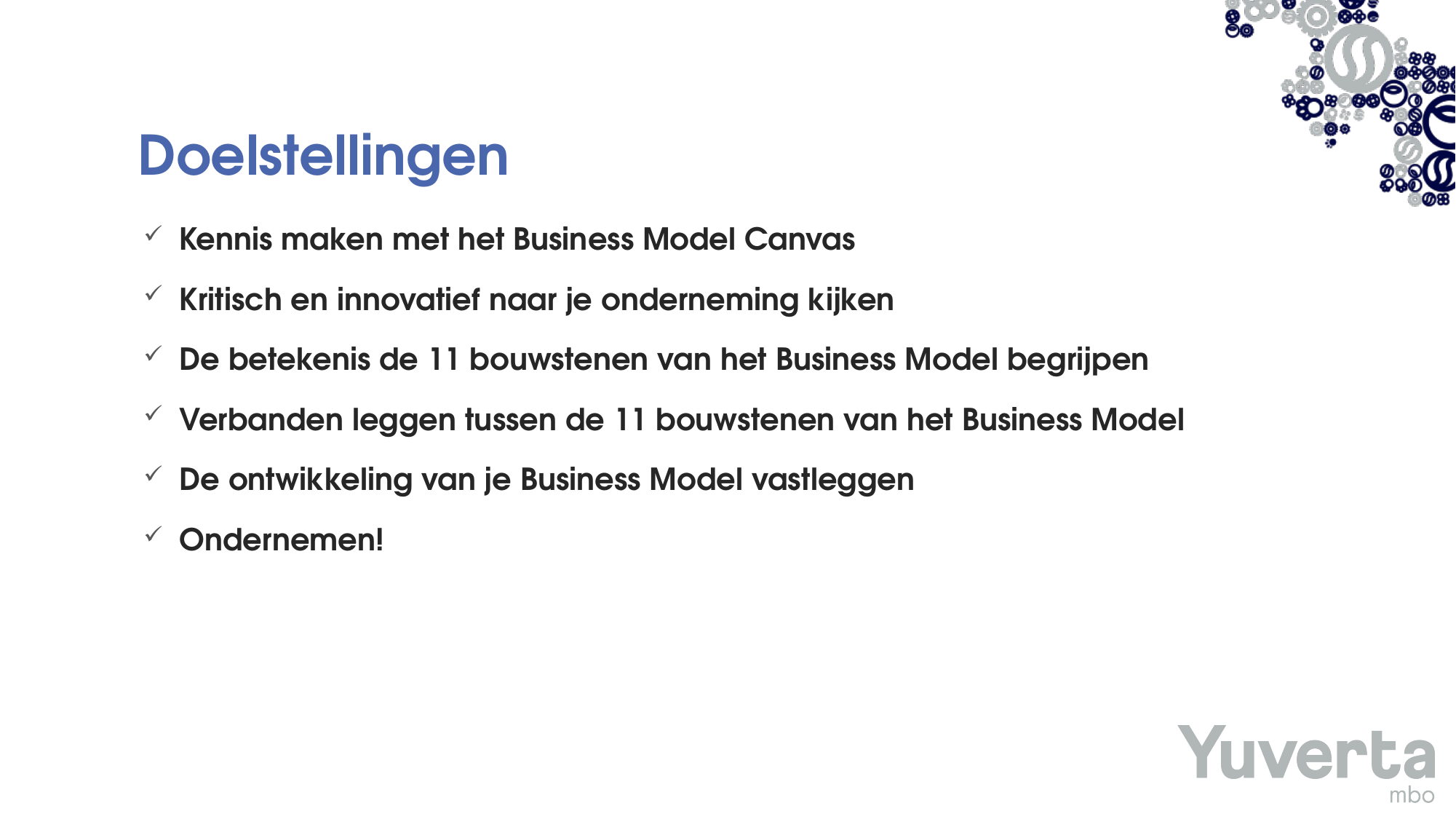

Doelstellingen
 Kennis maken met het Business Model Canvas
 Kritisch en innovatief naar je onderneming kijken
 De betekenis de 11 bouwstenen van het Business Model begrijpen
 Verbanden leggen tussen de 11 bouwstenen van het Business Model
 De ontwikkeling van je Business Model vastleggen
 Ondernemen!